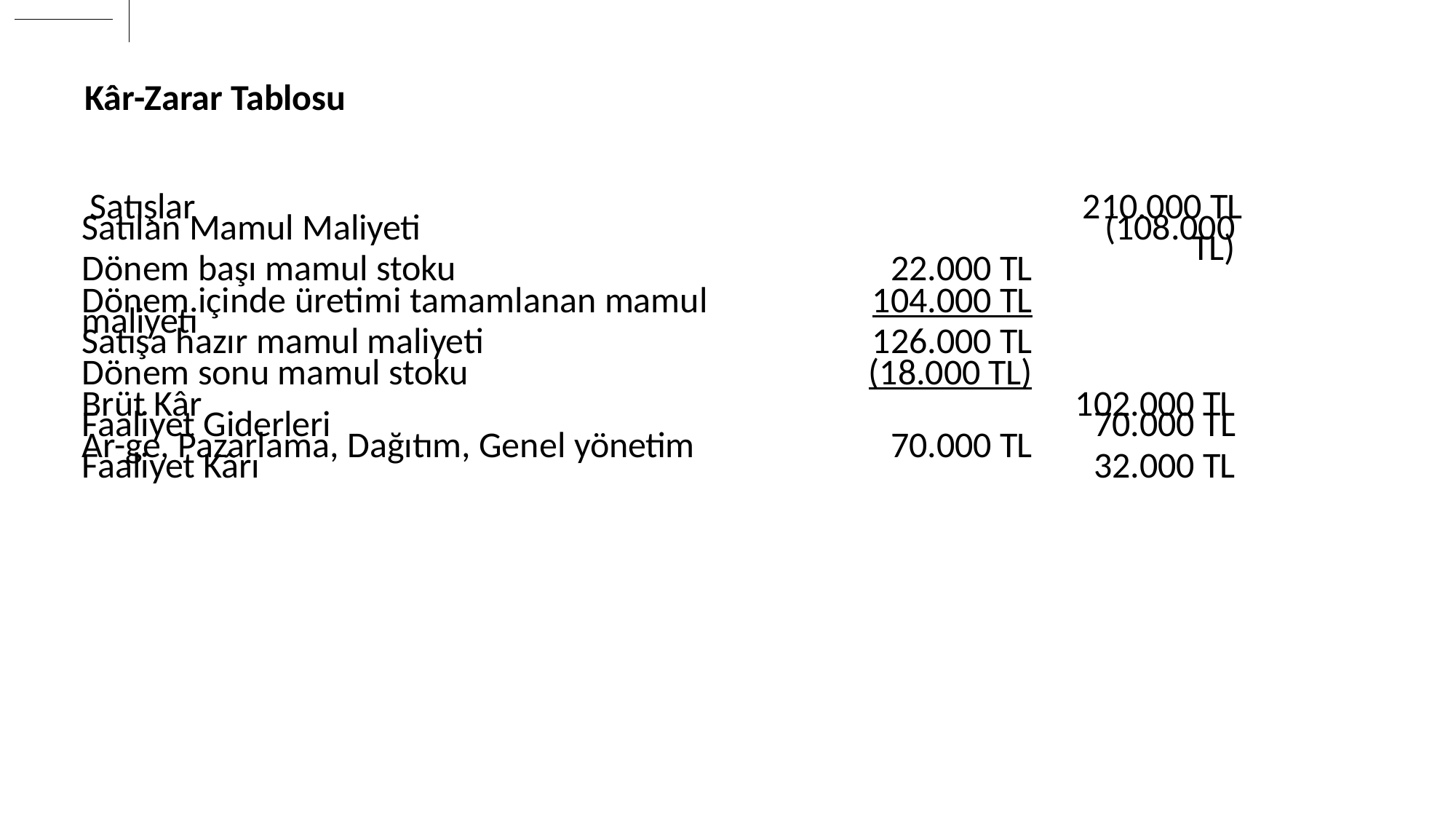

Kâr-Zarar Tablosu
| Satışlar |  |  | 210.000 TL |
| --- | --- | --- | --- |
| Satılan Mamul Maliyeti |  | (108.000 TL) |  |
| Dönem başı mamul stoku | 22.000 TL |  |  |
| Dönem içinde üretimi tamamlanan mamul maliyeti | 104.000 TL |  |  |
| Satışa hazır mamul maliyeti | 126.000 TL |  |  |
| Dönem sonu mamul stoku | (18.000 TL) |  |  |
| Brüt Kâr |  | 102.000 TL |  |
| Faaliyet Giderleri |  | 70.000 TL |  |
| Ar-ge, Pazarlama, Dağıtım, Genel yönetim | 70.000 TL |  |  |
| Faaliyet Kârı |  | 32.000 TL |  |